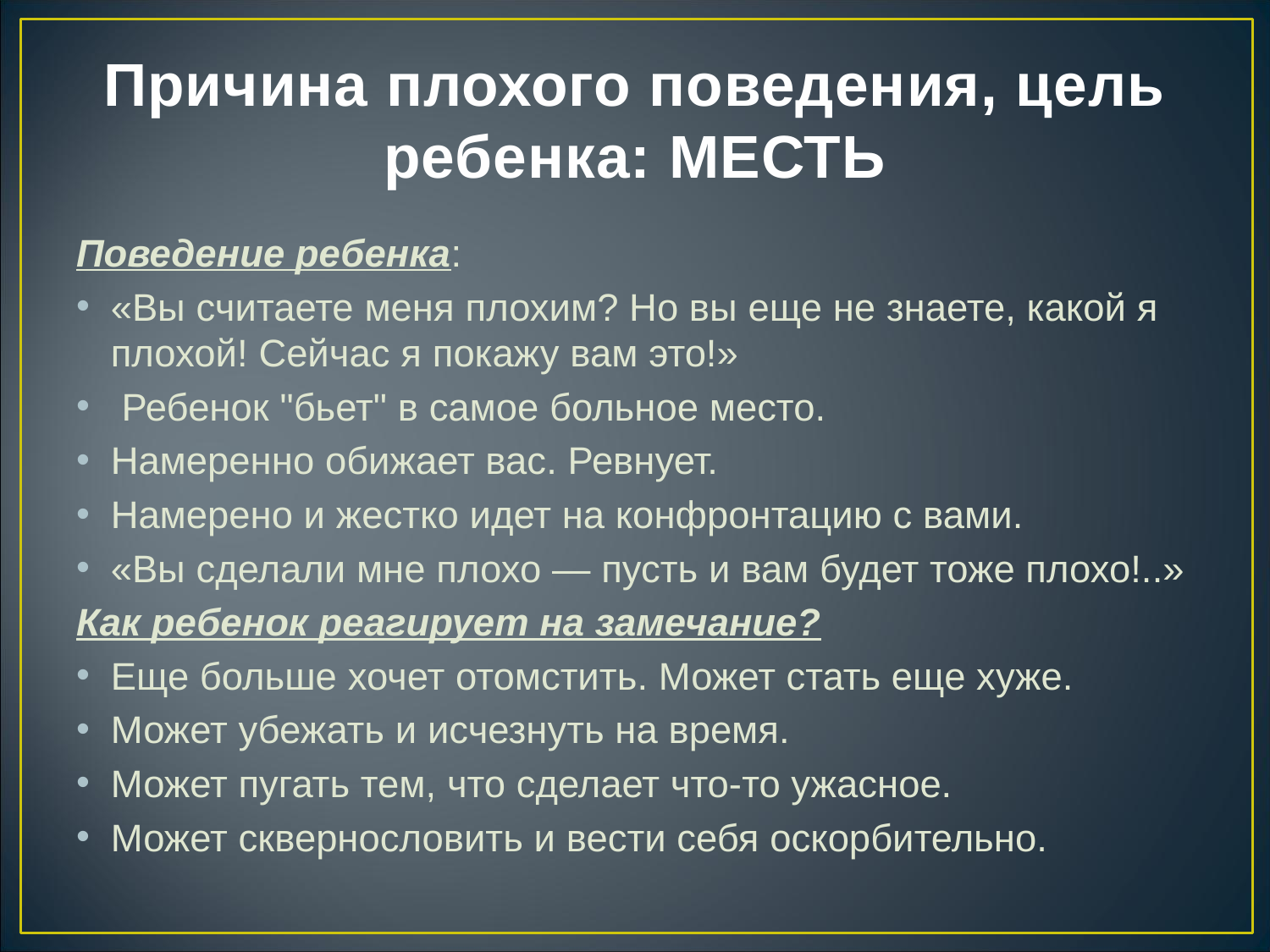

# Причина плохого поведения, цель ребенка: МЕСТЬ
Поведение ребенка:
«Вы считаете меня плохим? Но вы еще не знаете, какой я плохой! Сейчас я покажу вам это!»
 Ребенок "бьет" в самое больное место.
Намеренно обижает вас. Ревнует.
Намерено и жестко идет на конфронтацию с вами.
«Вы сделали мне плохо — пусть и вам будет тоже плохо!..»
Как ребенок реагирует на замечание?
Еще больше хочет отомстить. Может стать еще хуже.
Может убежать и исчезнуть на время.
Может пугать тем, что сделает что‐то ужасное.
Может сквернословить и вести себя оскорбительно.